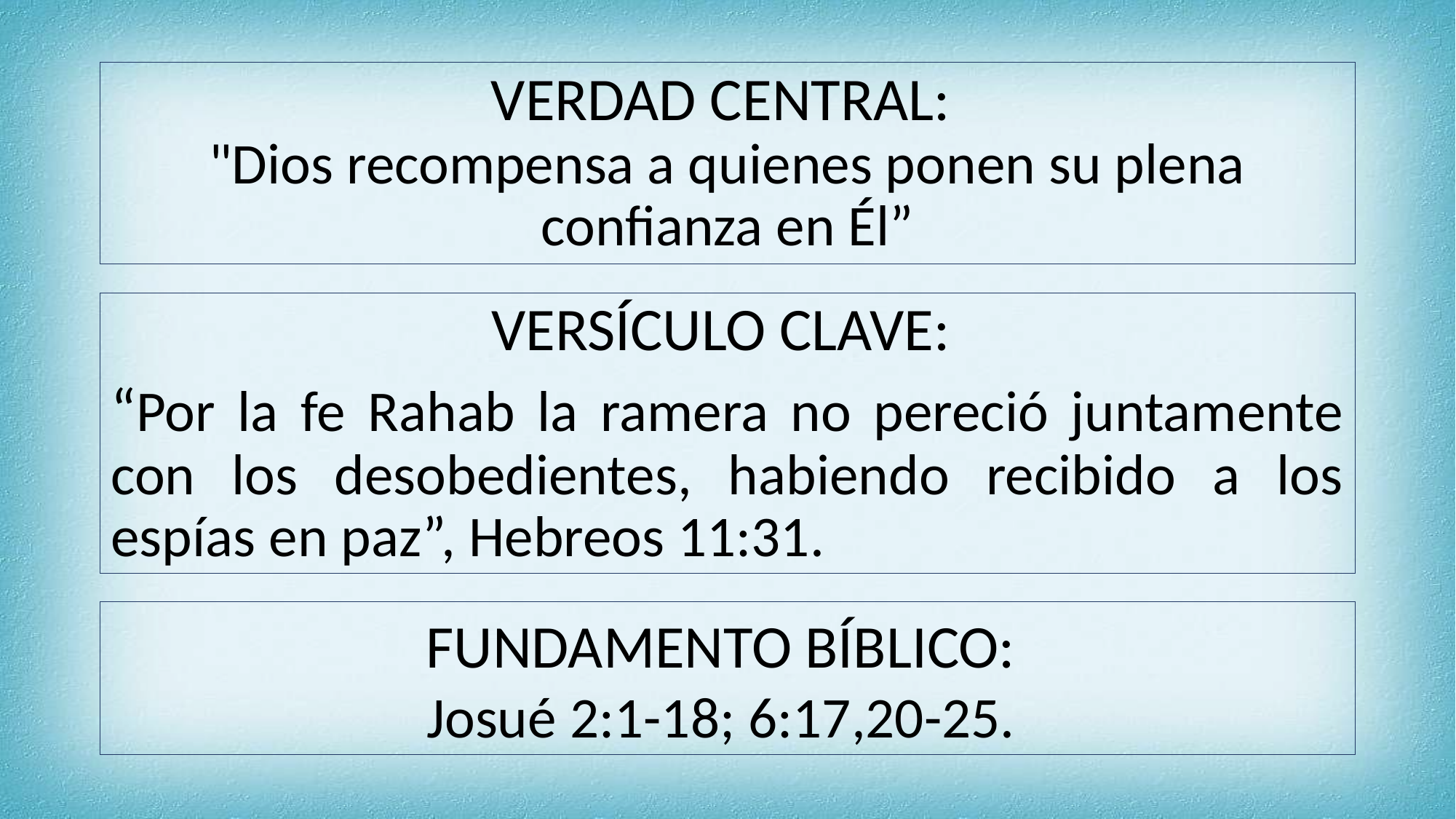

# VERDAD CENTRAL: "Dios recompensa a quienes ponen su plena confianza en Él”
VERSÍCULO CLAVE:
“Por la fe Rahab la ramera no pereció juntamente con los desobedientes, habiendo recibido a los espías en paz”, Hebreos 11:31.
FUNDAMENTO BÍBLICO:
Josué 2:1-18; 6:17,20-25.